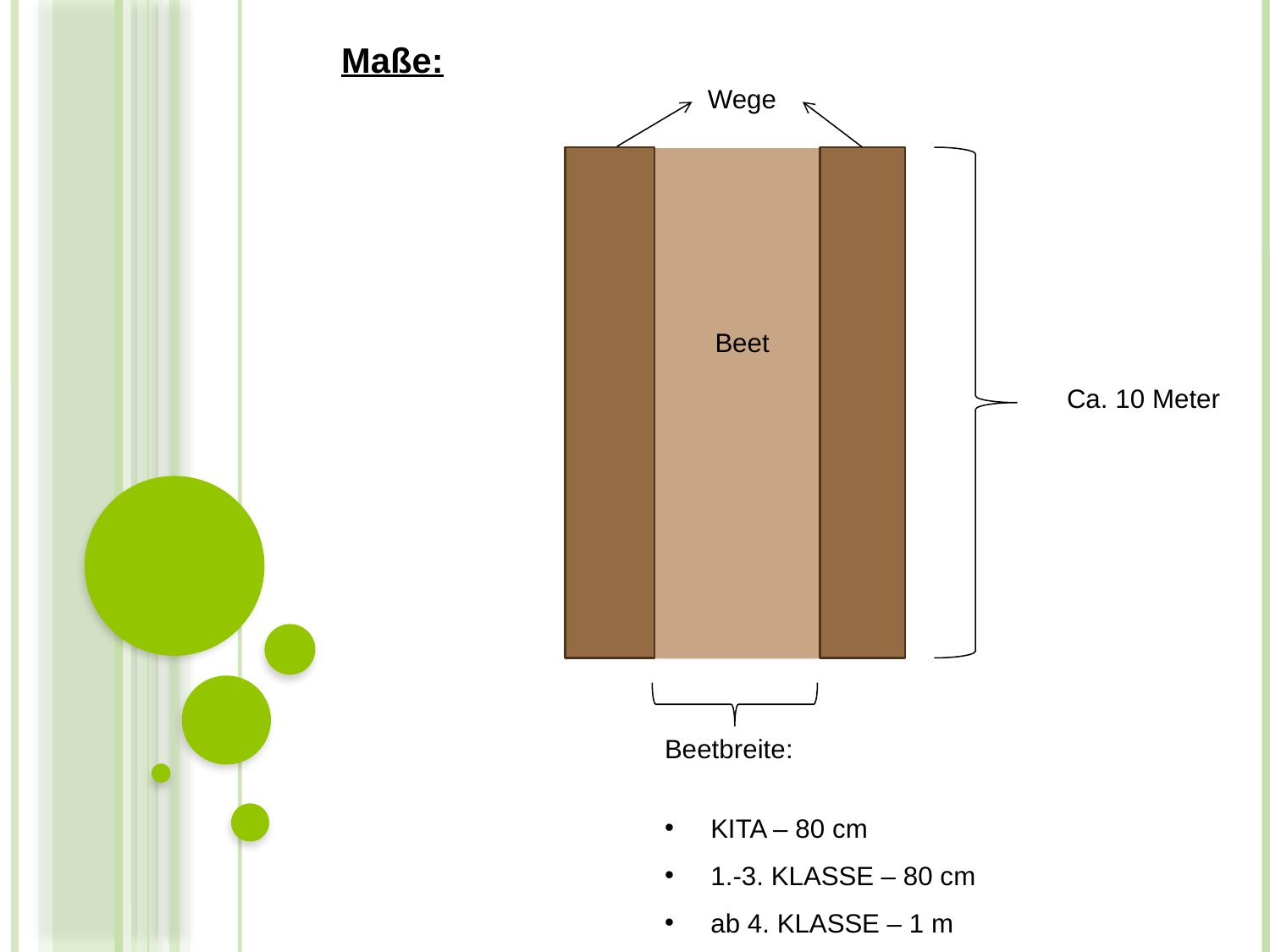

Maße:
Wege

Beet
Ca. 10 Meter

Beetbreite:

   KITA – 80 cm
   1.-3. KLASSE – 80 cm
   ab 4. KLASSE – 1 m